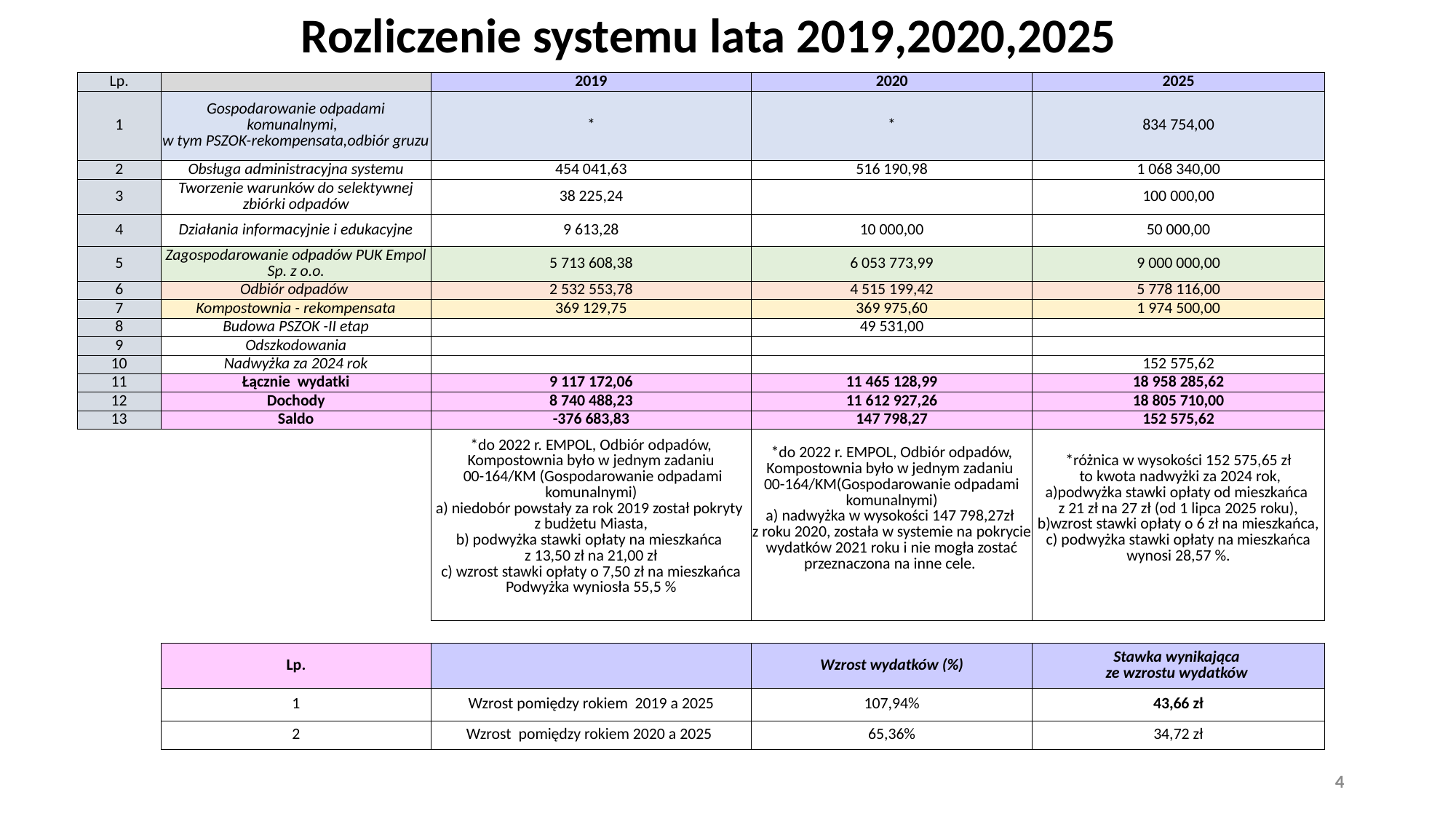

Rozliczenie systemu lata 2019,2020,2025
|  |  |  |  |  |  |
| --- | --- | --- | --- | --- | --- |
|  | Lp. |  | 2019 | 2020 | 2025 |
|  | 1 | Gospodarowanie odpadami komunalnymi, w tym PSZOK-rekompensata,odbiór gruzu | \* | \* | 834 754,00 |
|  | 2 | Obsługa administracyjna systemu | 454 041,63 | 516 190,98 | 1 068 340,00 |
|  | 3 | Tworzenie warunków do selektywnej zbiórki odpadów | 38 225,24 |  | 100 000,00 |
|  | 4 | Działania informacyjnie i edukacyjne | 9 613,28 | 10 000,00 | 50 000,00 |
|  | 5 | Zagospodarowanie odpadów PUK Empol Sp. z o.o. | 5 713 608,38 | 6 053 773,99 | 9 000 000,00 |
|  | 6 | Odbiór odpadów | 2 532 553,78 | 4 515 199,42 | 5 778 116,00 |
|  | 7 | Kompostownia - rekompensata | 369 129,75 | 369 975,60 | 1 974 500,00 |
|  | 8 | Budowa PSZOK -II etap |  | 49 531,00 |  |
|  | 9 | Odszkodowania |  |  |  |
|  | 10 | Nadwyżka za 2024 rok |  |  | 152 575,62 |
|  | 11 | Łącznie wydatki | 9 117 172,06 | 11 465 128,99 | 18 958 285,62 |
|  | 12 | Dochody | 8 740 488,23 | 11 612 927,26 | 18 805 710,00 |
|  | 13 | Saldo | -376 683,83 | 147 798,27 | 152 575,62 |
|  |  |  | \*do 2022 r. EMPOL, Odbiór odpadów, Kompostownia było w jednym zadaniu 00-164/KM (Gospodarowanie odpadami komunalnymi) a) niedobór powstały za rok 2019 został pokryty z budżetu Miasta, b) podwyżka stawki opłaty na mieszkańca z 13,50 zł na 21,00 zł c) wzrost stawki opłaty o 7,50 zł na mieszkańca Podwyżka wyniosła 55,5 % | \*do 2022 r. EMPOL, Odbiór odpadów, Kompostownia było w jednym zadaniu 00-164/KM(Gospodarowanie odpadami komunalnymi) a) nadwyżka w wysokości 147 798,27zł z roku 2020, została w systemie na pokrycie wydatków 2021 roku i nie mogła zostać przeznaczona na inne cele. | \*różnica w wysokości 152 575,65 zł to kwota nadwyżki za 2024 rok, a)podwyżka stawki opłaty od mieszkańca z 21 zł na 27 zł (od 1 lipca 2025 roku), b)wzrost stawki opłaty o 6 zł na mieszkańca, c) podwyżka stawki opłaty na mieszkańca wynosi 28,57 %. |
|  |  |  |  |  |  |
|  |  |  |  |  |  |
|  |  |  |  |  |  |
|  |  |  |  |  |  |
|  |  | Lp. |  | Wzrost wydatków (%) | Stawka wynikająca ze wzrostu wydatków |
|  |  | 1 | Wzrost pomiędzy rokiem 2019 a 2025 | 107,94% | 43,66 zł |
|  |  | 2 | Wzrost pomiędzy rokiem 2020 a 2025 | 65,36% | 34,72 zł |
|  |  |  |  |  |  |
|  |  |  |  |  |  |
4